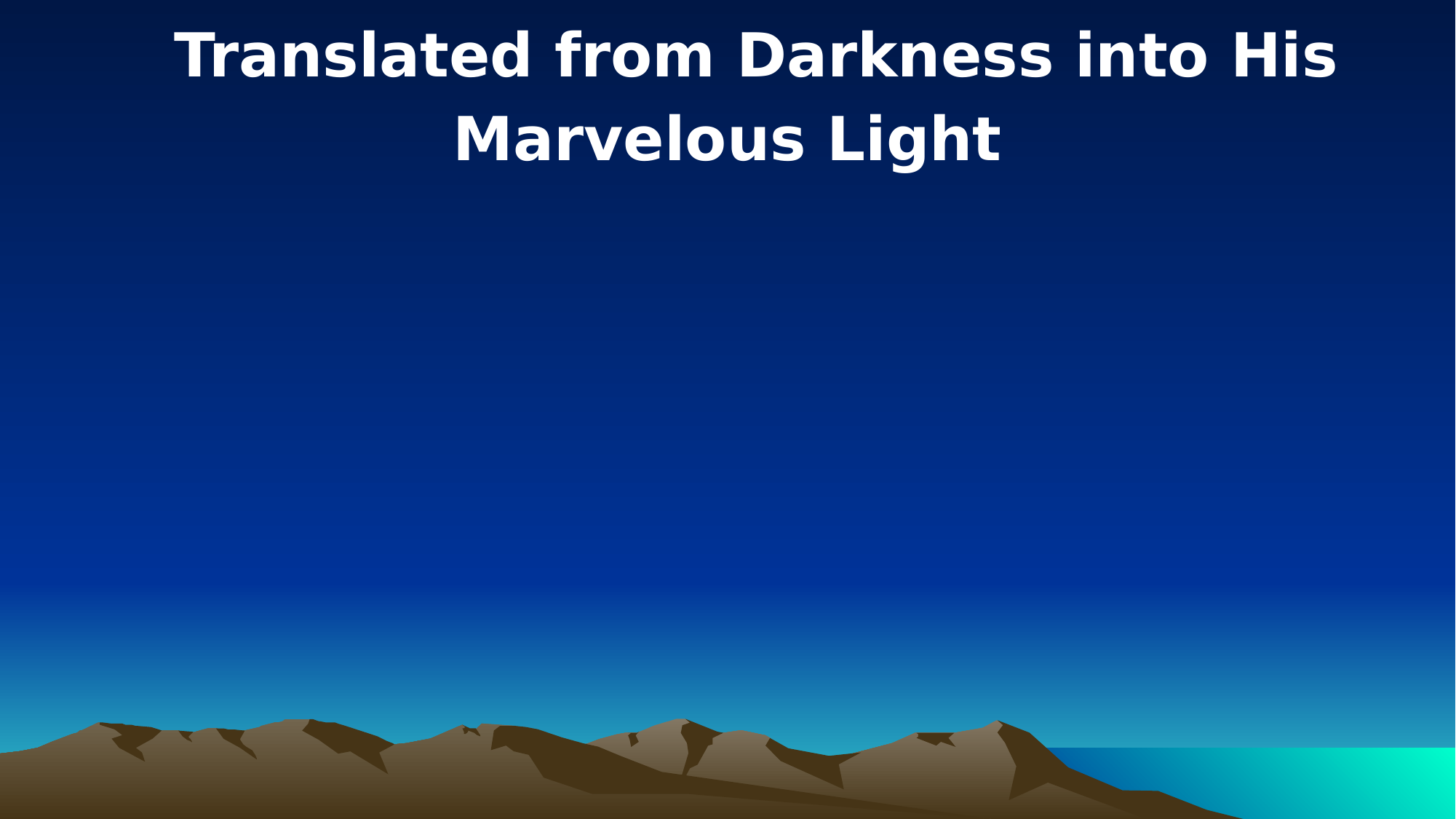

Translated from Darkness into His Marvelous Light